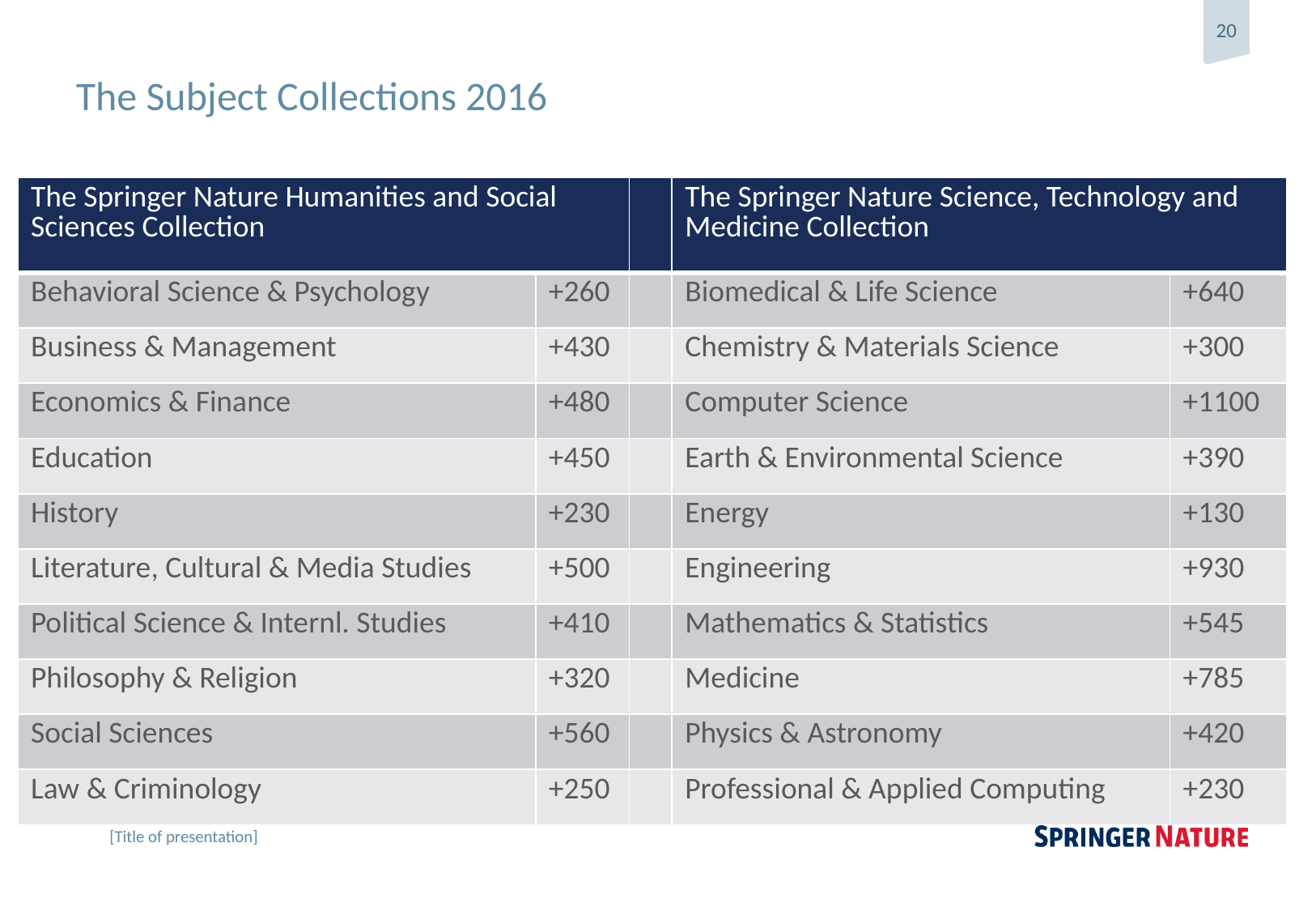

# The Subject Collections 2016
| The Springer Nature Humanities and Social Sciences Collection |  |  | The Springer Nature Science, Technology and Medicine Collection |  |
| --- | --- | --- | --- | --- |
| Behavioral Science & Psychology | +260 |  | Biomedical & Life Science | +640 |
| Business & Management | +430 |  | Chemistry & Materials Science | +300 |
| Economics & Finance | +480 |  | Computer Science | +1100 |
| Education | +450 |  | Earth & Environmental Science | +390 |
| History | +230 |  | Energy | +130 |
| Literature, Cultural & Media Studies | +500 |  | Engineering | +930 |
| Political Science & Internl. Studies | +410 |  | Mathematics & Statistics | +545 |
| Philosophy & Religion | +320 |  | Medicine | +785 |
| Social Sciences | +560 |  | Physics & Astronomy | +420 |
| Law & Criminology | +250 |  | Professional & Applied Computing | +230 |